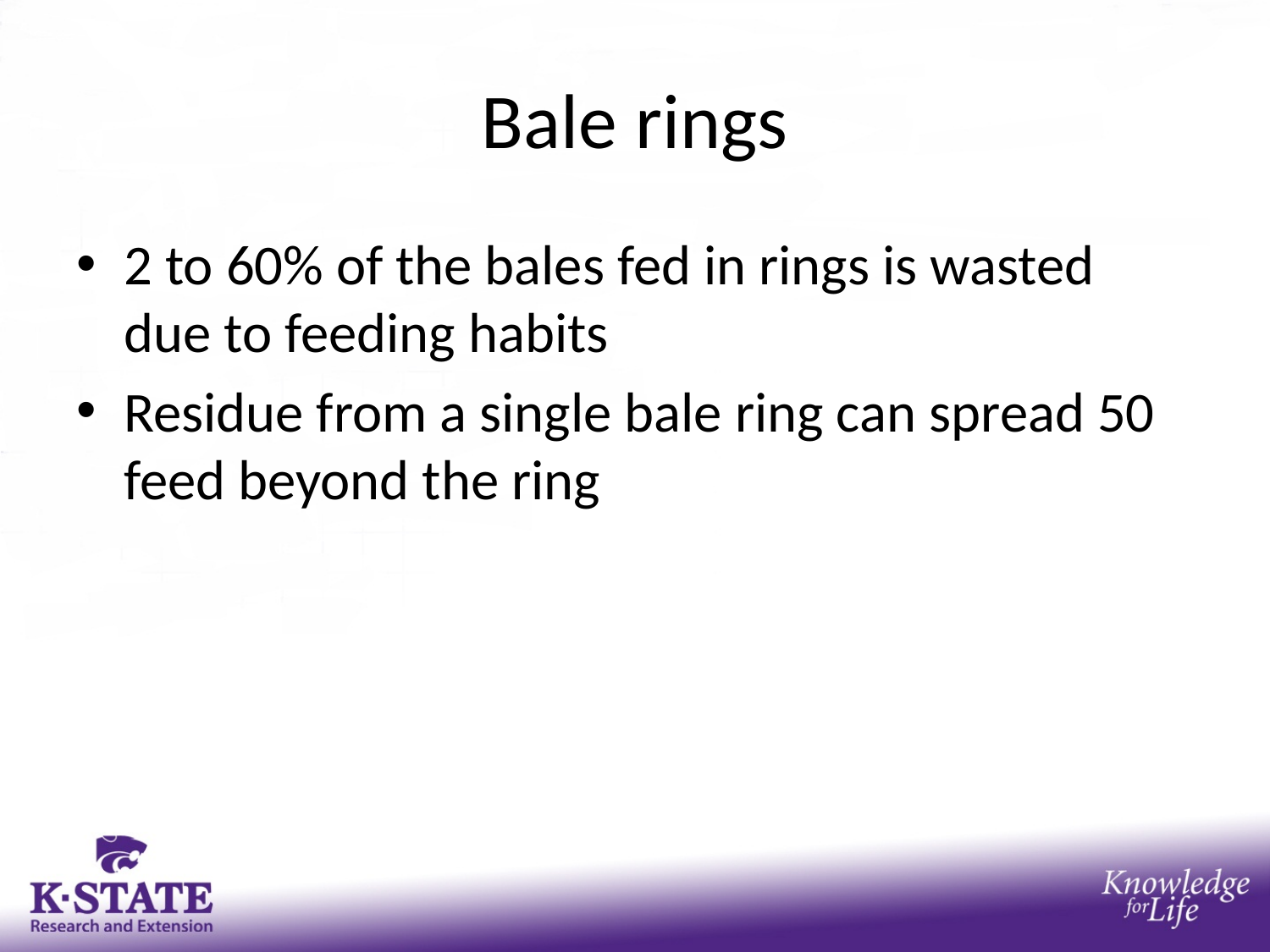

# Bale rings
2 to 60% of the bales fed in rings is wasted due to feeding habits
Residue from a single bale ring can spread 50 feed beyond the ring